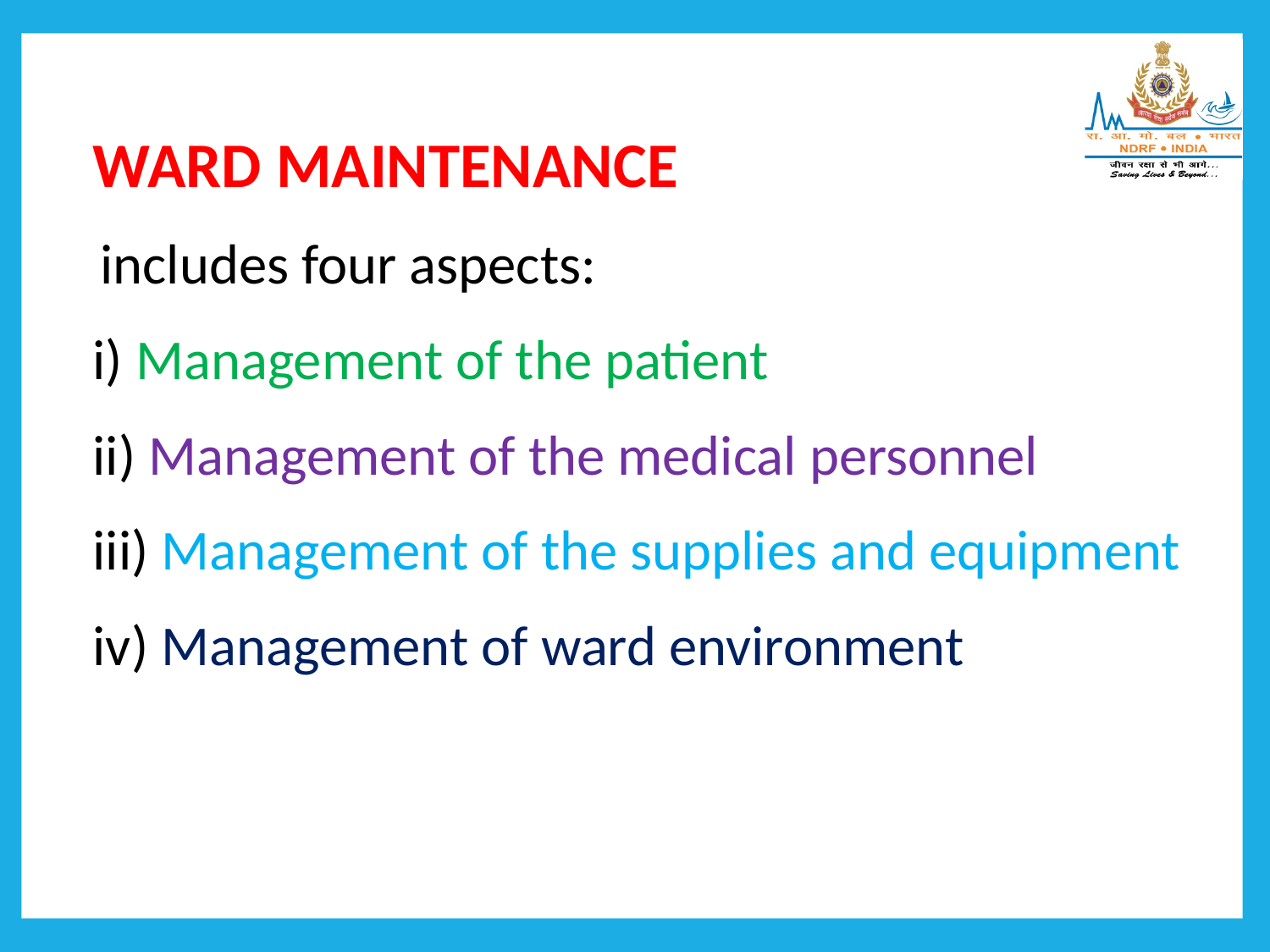

WARD MAINTENANCE
 includes four aspects:
i) Management of the patient
ii) Management of the medical personnel
iii) Management of the supplies and equipment
iv) Management of ward environment